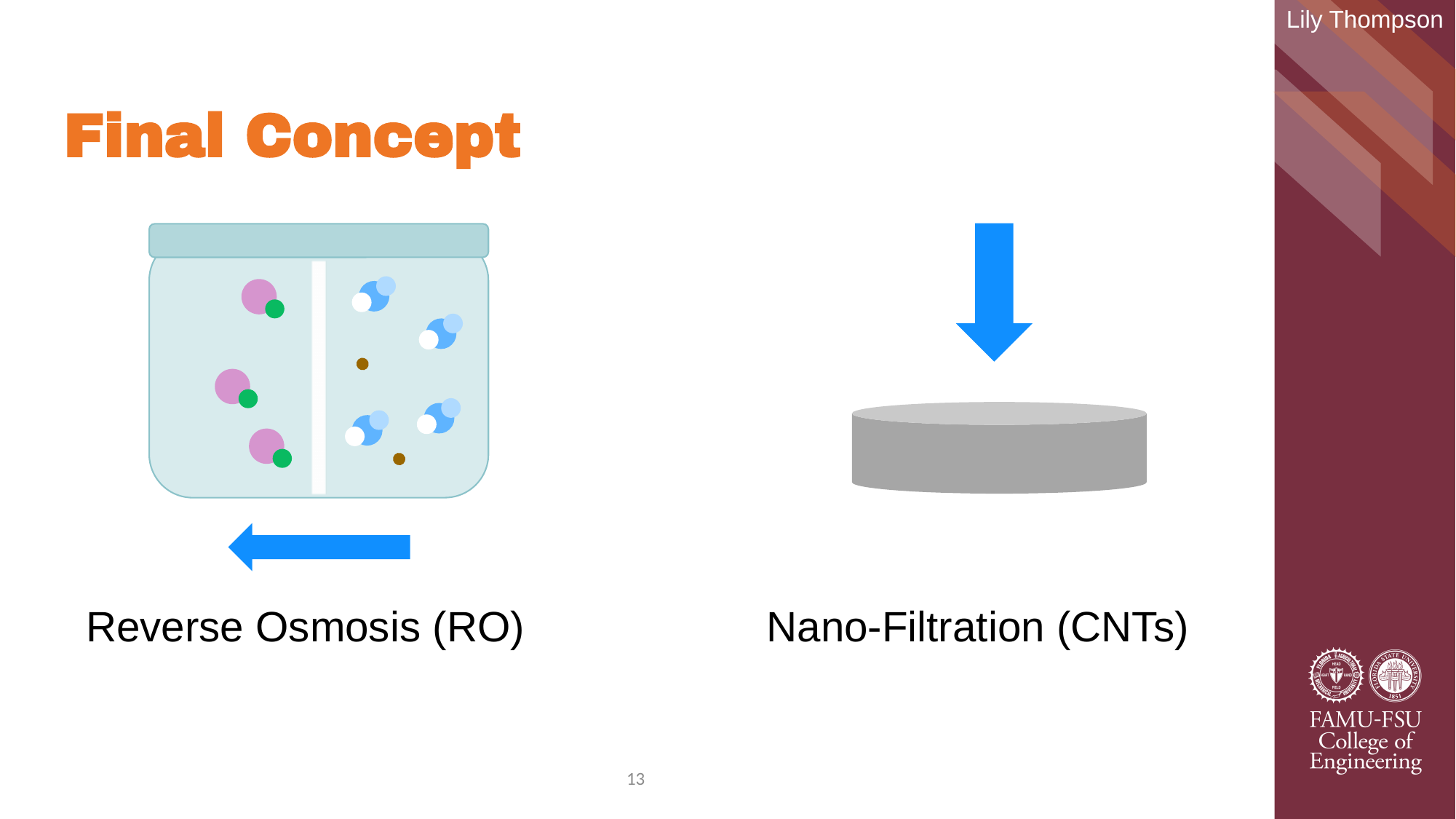

Lily Thompson

# Final Concept

Reverse Osmosis (RO)
Nano-Filtration (CNTs)

13